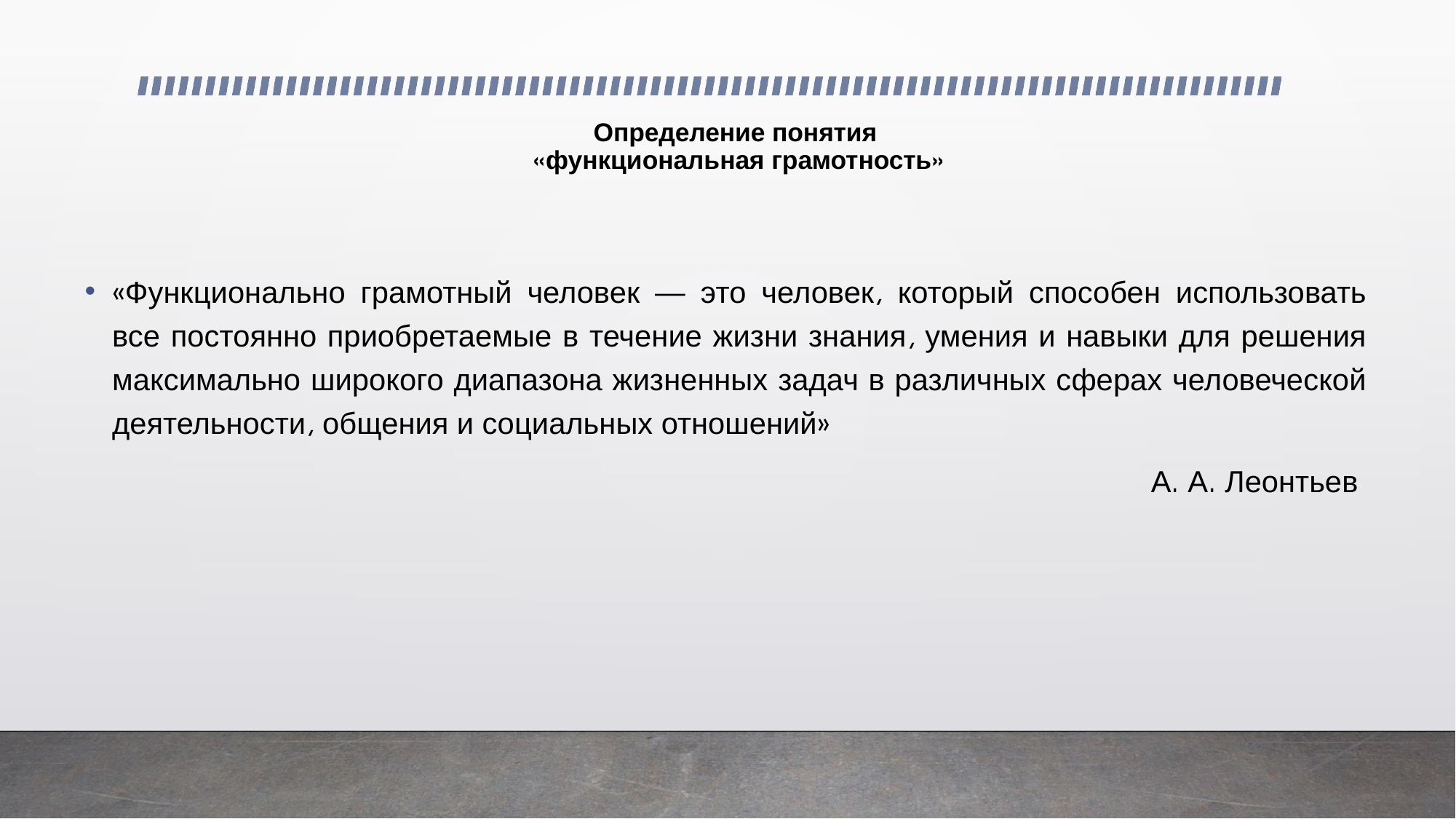

# Определение понятия «функциональная грамотность»
«Функционально грамотный человек — это человек, который способен использовать все постоянно приобретаемые в течение жизни знания, умения и навыки для решения максимально широкого диапазона жизненных задач в различных сферах человеческой деятельности, общения и социальных отношений»
А. А. Леонтьев